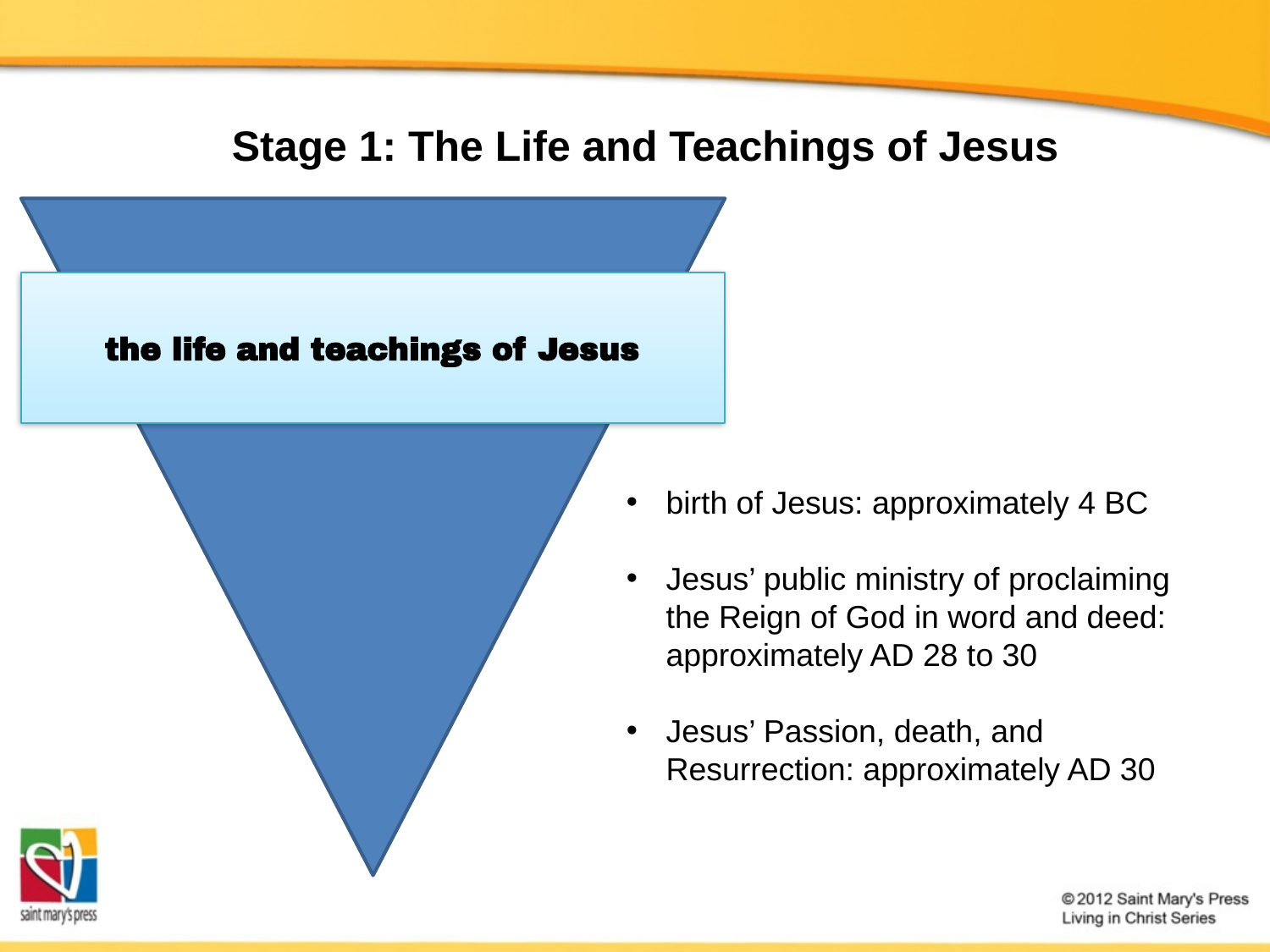

Stage 1: The Life and Teachings of Jesus

the life and teachings of Jesus
birth of Jesus: approximately 4 BC

Jesus’ public ministry of proclaiming the Reign of God in word and deed: approximately AD 28 to 30

Jesus’ Passion, death, and Resurrection: approximately AD 30